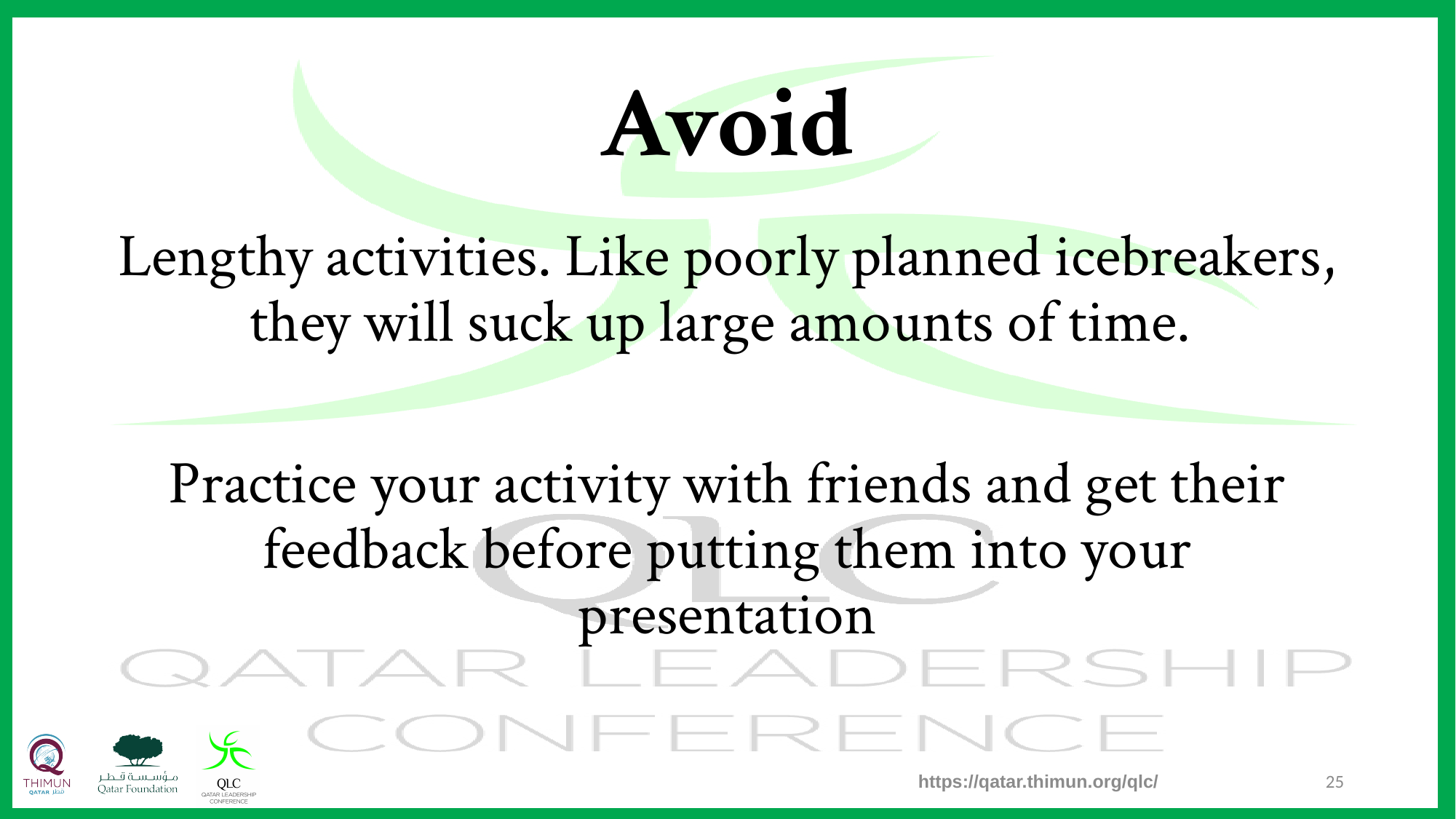

# Avoid
Lengthy activities. Like poorly planned icebreakers, they will suck up large amounts of time.

Practice your activity with friends and get their feedback before putting them into your presentation

https://qatar.thimun.org/qlc/
25